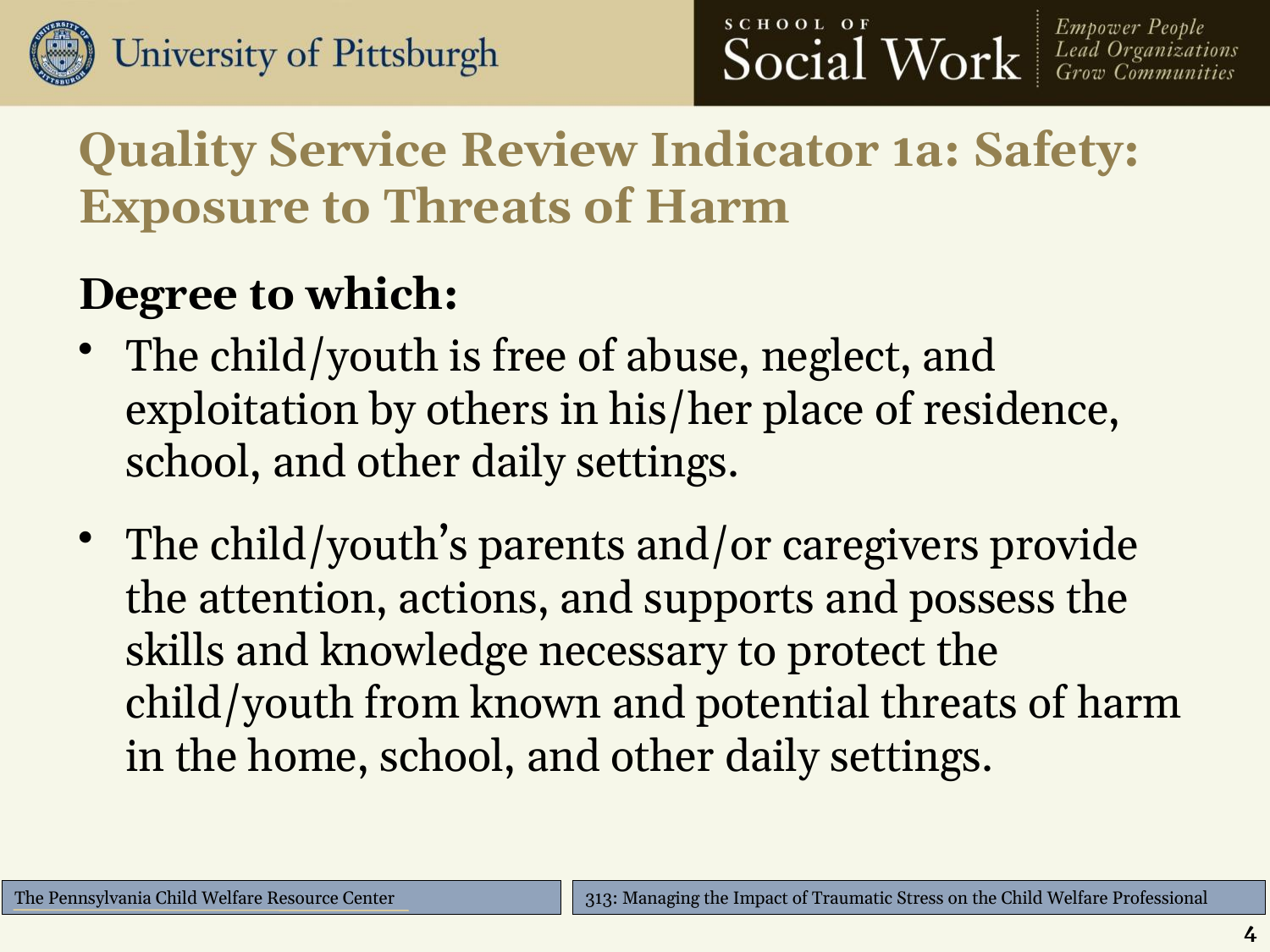

# Quality Service Review Indicator 1a: Safety: Exposure to Threats of Harm
Degree to which:
The child/youth is free of abuse, neglect, and exploitation by others in his/her place of residence, school, and other daily settings.
The child/youth’s parents and/or caregivers provide the attention, actions, and supports and possess the skills and knowledge necessary to protect the child/youth from known and potential threats of harm in the home, school, and other daily settings.
4